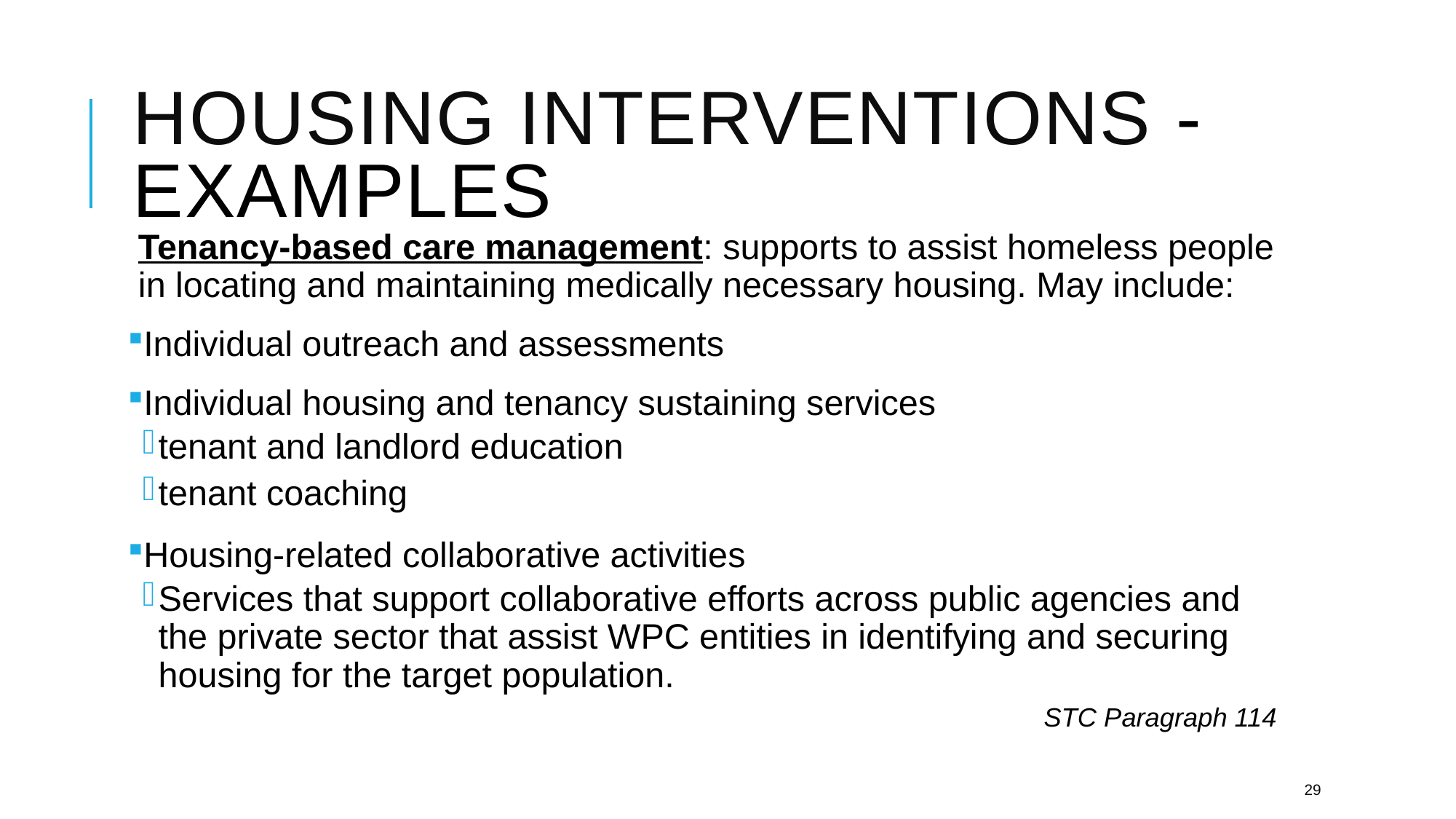

# Housing Interventions - EXAMPLES
Tenancy-based care management: supports to assist homeless people in locating and maintaining medically necessary housing. May include:
Individual outreach and assessments
Individual housing and tenancy sustaining services
tenant and landlord education
tenant coaching
Housing-related collaborative activities
Services that support collaborative efforts across public agencies and the private sector that assist WPC entities in identifying and securing housing for the target population.
STC Paragraph 114
29